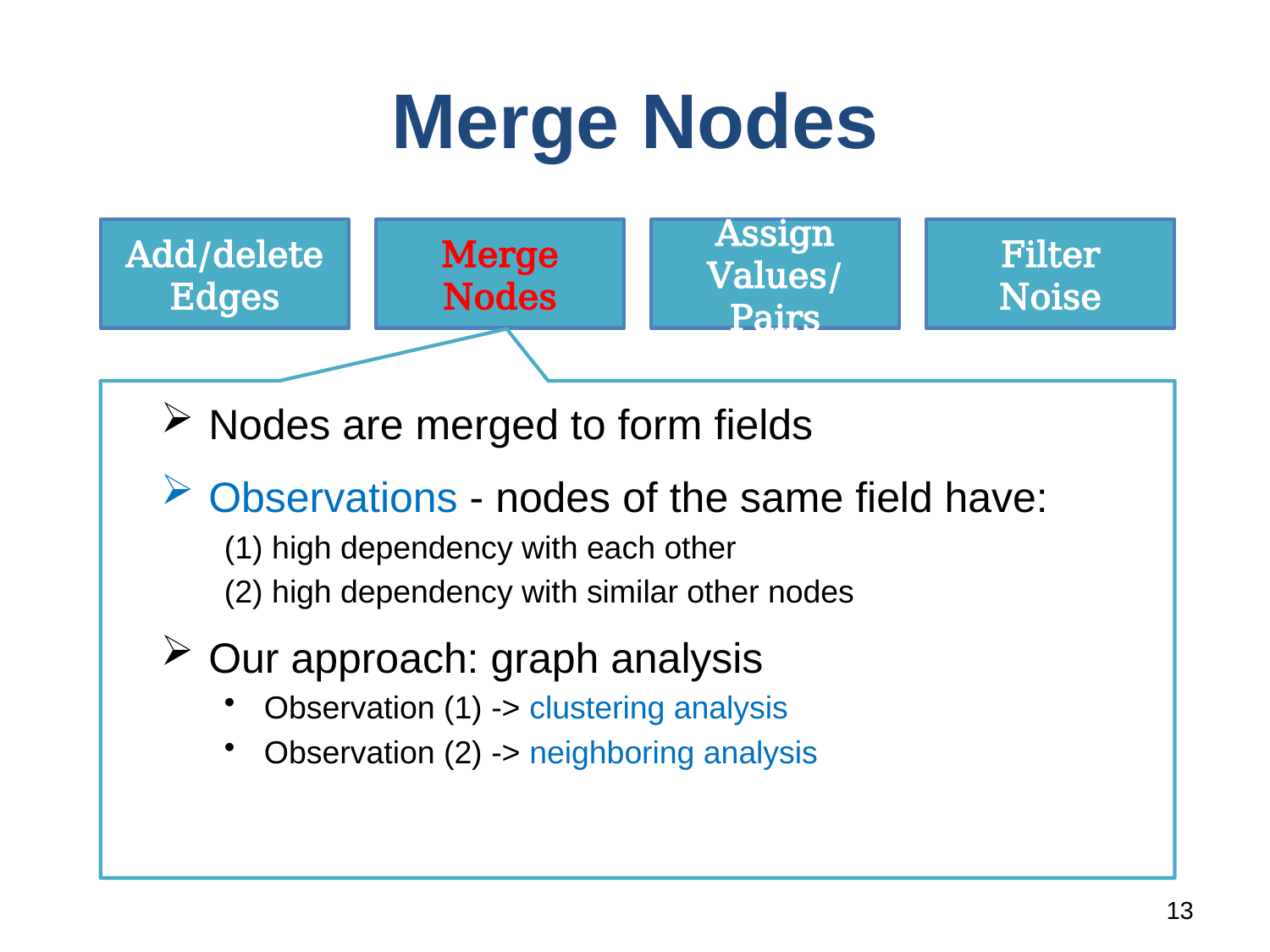

# Merge Nodes
Add/delete
Edges
Merge
Nodes
Assign
Values/Pairs
Filter
Noise

Nodes are merged to form fields
Observations - nodes of the same field have:
(1) high dependency with each other
(2) high dependency with similar other nodes
Our approach: graph analysis
Observation (1) -> clustering analysis
Observation (2) -> neighboring analysis
13